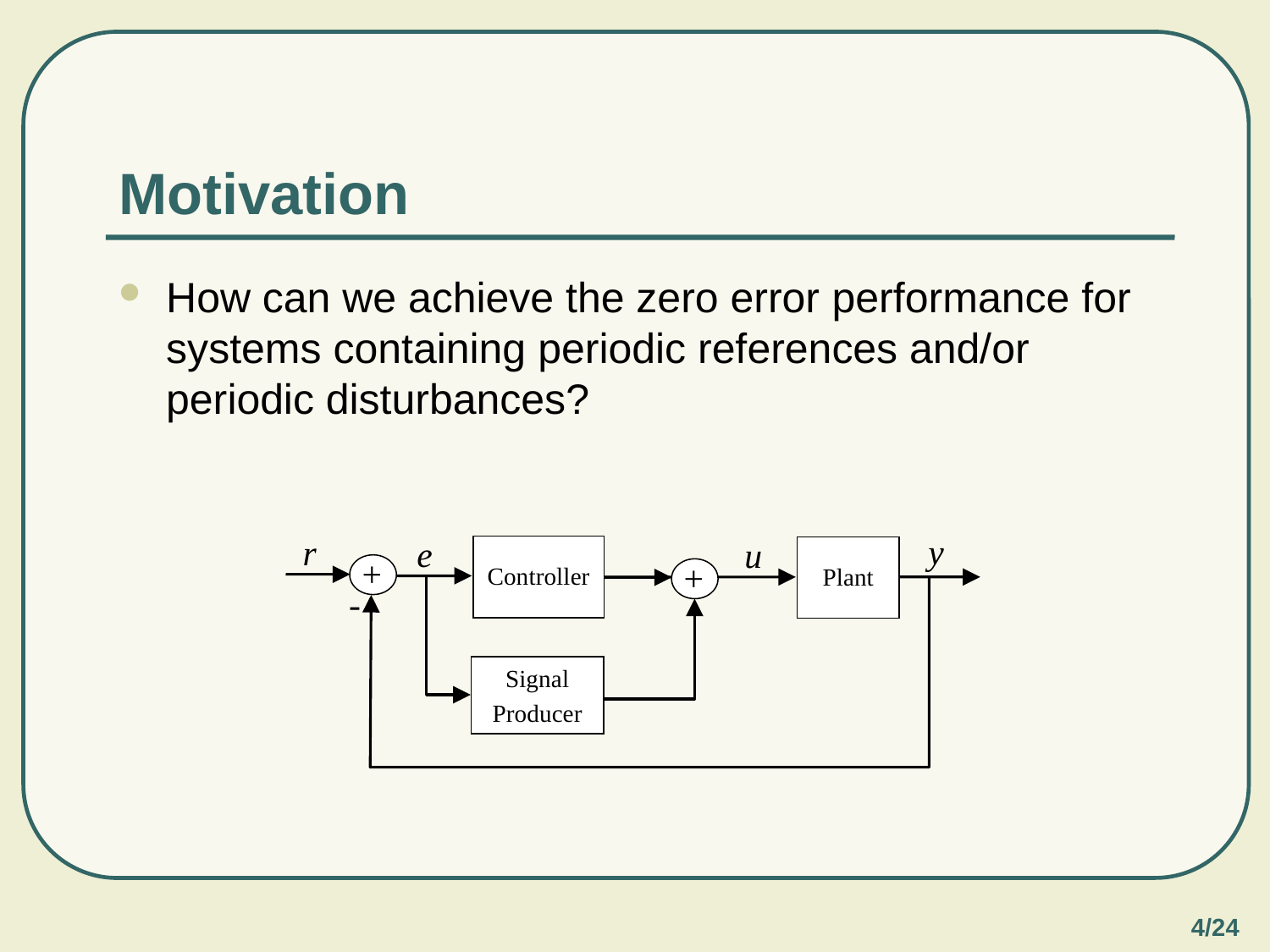

# Motivation
How can we achieve the zero error performance for systems containing periodic references and/or periodic disturbances?

  y
   r
   e
  u

Controller

Plant
  +
  +

Signal
Producer

   -

4/24